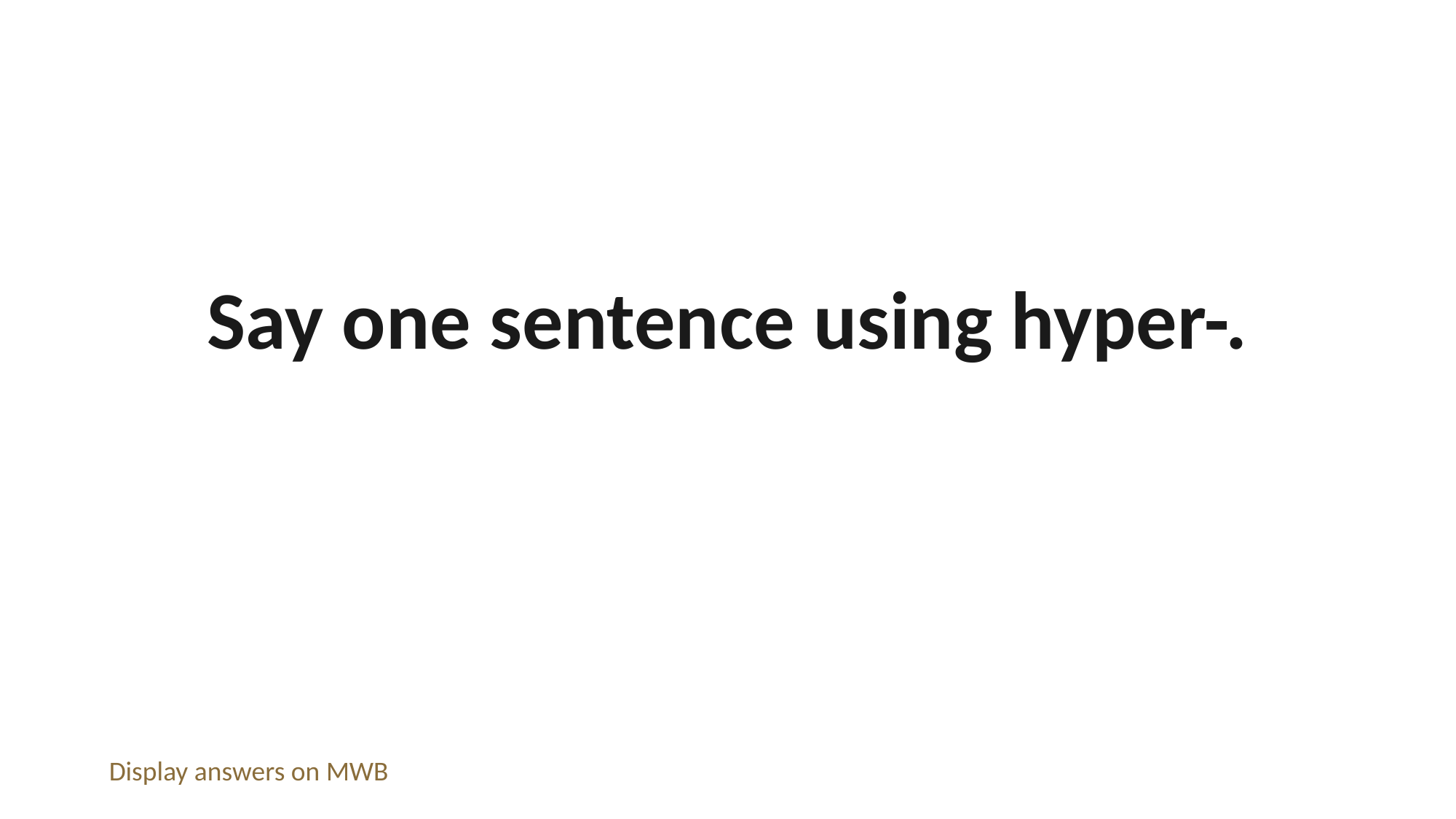

Say one sentence using hyper-.
Display answers on MWB